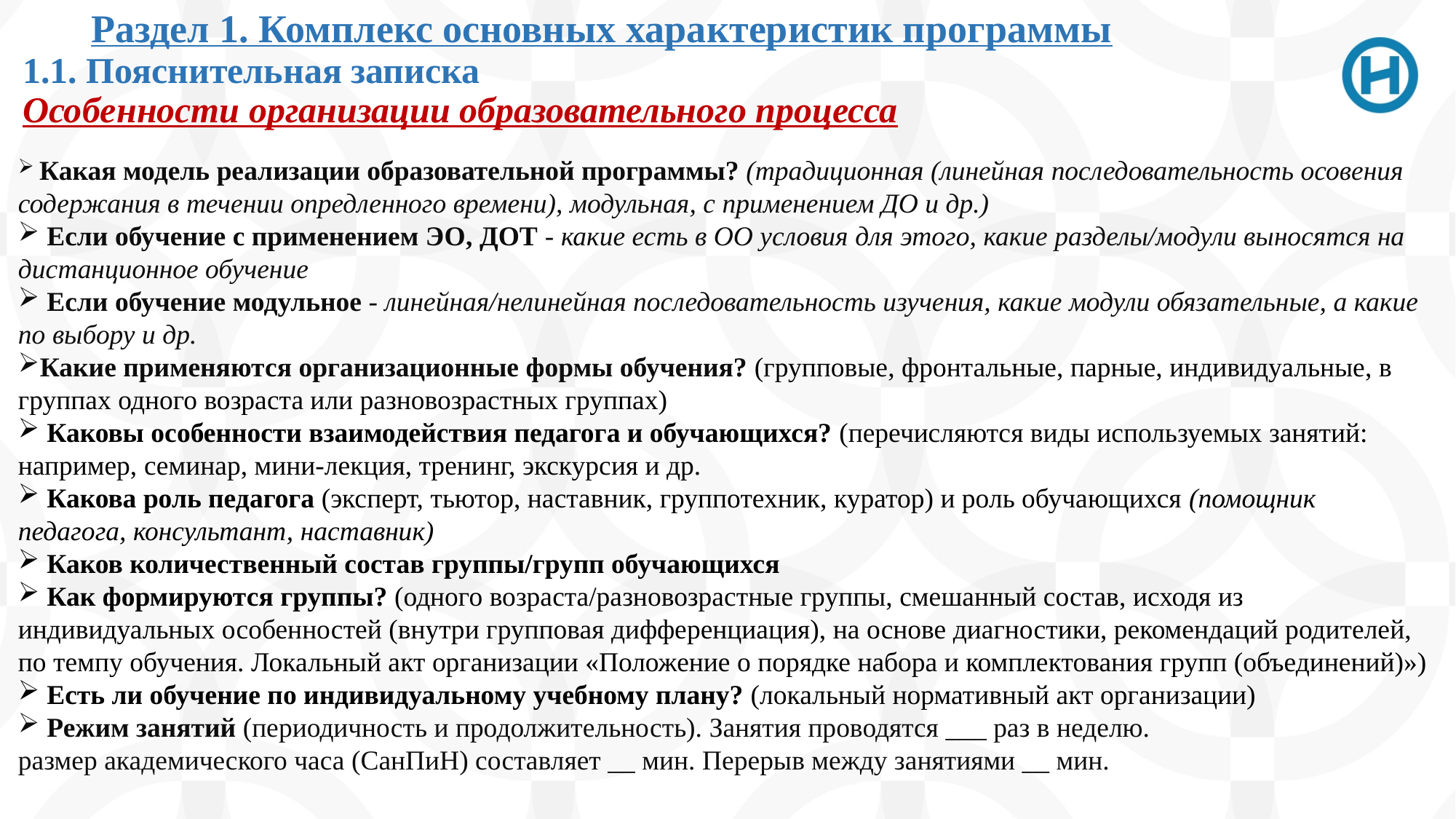

Раздел 1. Комплекс основных характеристик программы
1.1. Пояснительная записка
Особенности организации образовательного процесса
 Какая модель реализации образовательной программы? (традиционная (линейная последовательность осовения содержания в течении опредленного времени), модульная, с применением ДО и др.)
 Если обучение с применением ЭО, ДОТ - какие есть в ОО условия для этого, какие разделы/модули выносятся на дистанционное обучение
 Если обучение модульное - линейная/нелинейная последовательность изучения, какие модули обязательные, а какие по выбору и др.
Какие применяются организационные формы обучения? (групповые, фронтальные, парные, индивидуальные, в группах одного возраста или разновозрастных группах)
 Каковы особенности взаимодействия педагога и обучающихся? (перечисляются виды используемых занятий: например, семинар, мини-лекция, тренинг, экскурсия и др.
 Какова роль педагога (эксперт, тьютор, наставник, группотехник, куратор) и роль обучающихся (помощник педагога, консультант, наставник)
 Каков количественный состав группы/групп обучающихся
 Как формируются группы? (одного возраста/разновозрастные группы, смешанный состав, исходя из индивидуальных особенностей (внутри групповая дифференциация), на основе диагностики, рекомендаций родителей, по темпу обучения. Локальный акт организации «Положение о порядке набора и комплектования групп (объединений)»)
 Есть ли обучение по индивидуальному учебному плану? (локальный нормативный акт организации)
 Режим занятий (периодичность и продолжительность). Занятия проводятся ___ раз в неделю.
размер академического часа (СанПиН) составляет __ мин. Перерыв между занятиями __ мин.